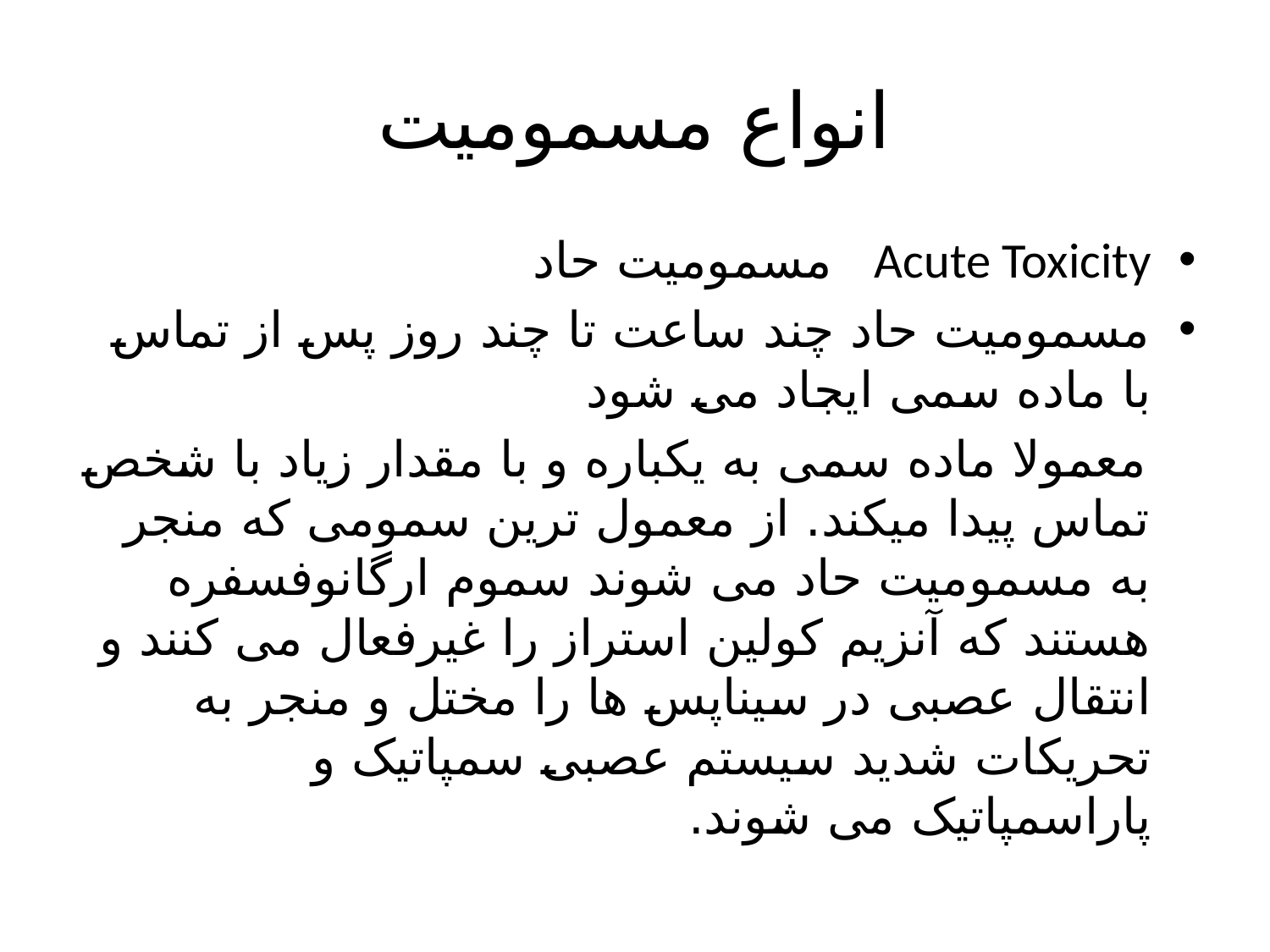

# انواع مسمومیت
Acute Toxicity   مسمومیت حاد
مسمومیت حاد چند ساعت تا چند روز پس از تماس با ماده سمی ایجاد می شود
   معمولا ماده سمی به یکباره و با مقدار زیاد با شخص تماس پیدا میکند. از معمول ترین سمومی که منجر به مسمومیت حاد می شوند سموم ارگانوفسفره هستند که آنزیم کولین استراز را غیرفعال می کنند و انتقال عصبی در سیناپس ها را مختل و منجر به تحریکات شدید سیستم عصبی سمپاتیک و پاراسمپاتیک می شوند.